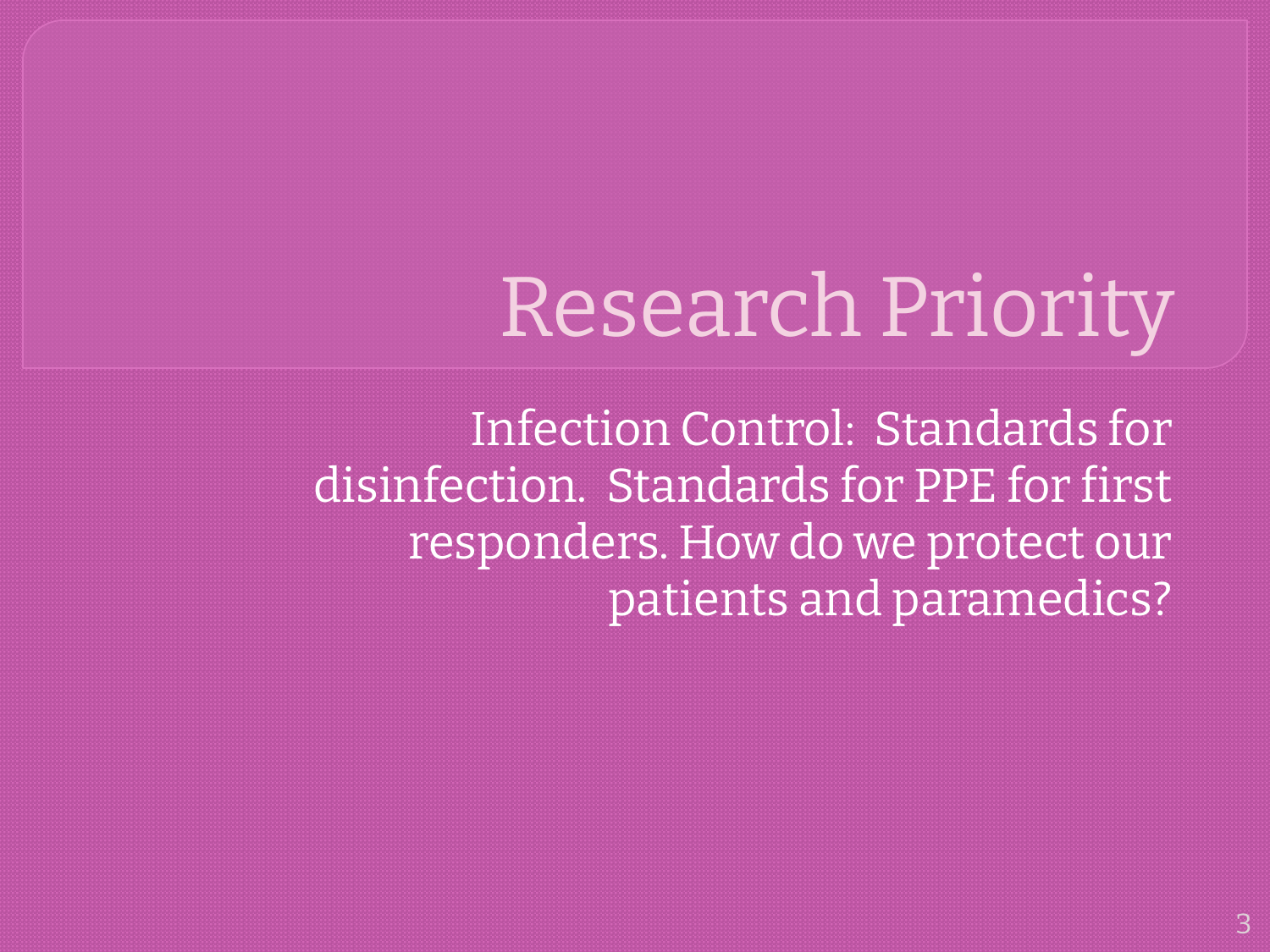

# Research Priority
Infection Control:  Standards for disinfection.  Standards for PPE for first responders. How do we protect our patients and paramedics?

3